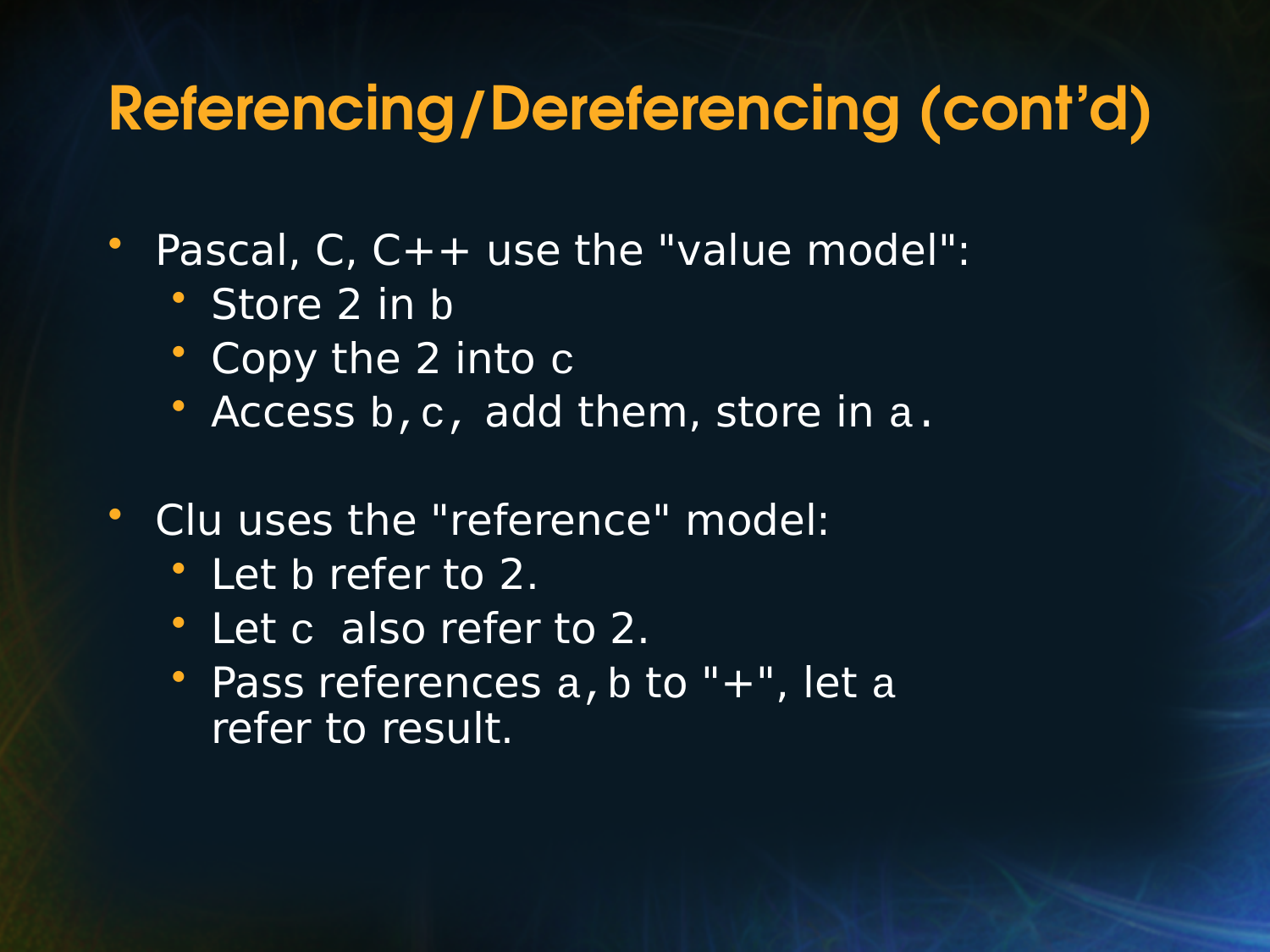

# Referencing/Dereferencing (cont’d)
Pascal, C, C++ use the "value model":
Store 2 in b
Copy the 2 into c
Access b,c, add them, store in a.

Clu uses the "reference" model:
Let b refer to 2.
Let c also refer to 2.
Pass references a,b to "+", let a refer to result.